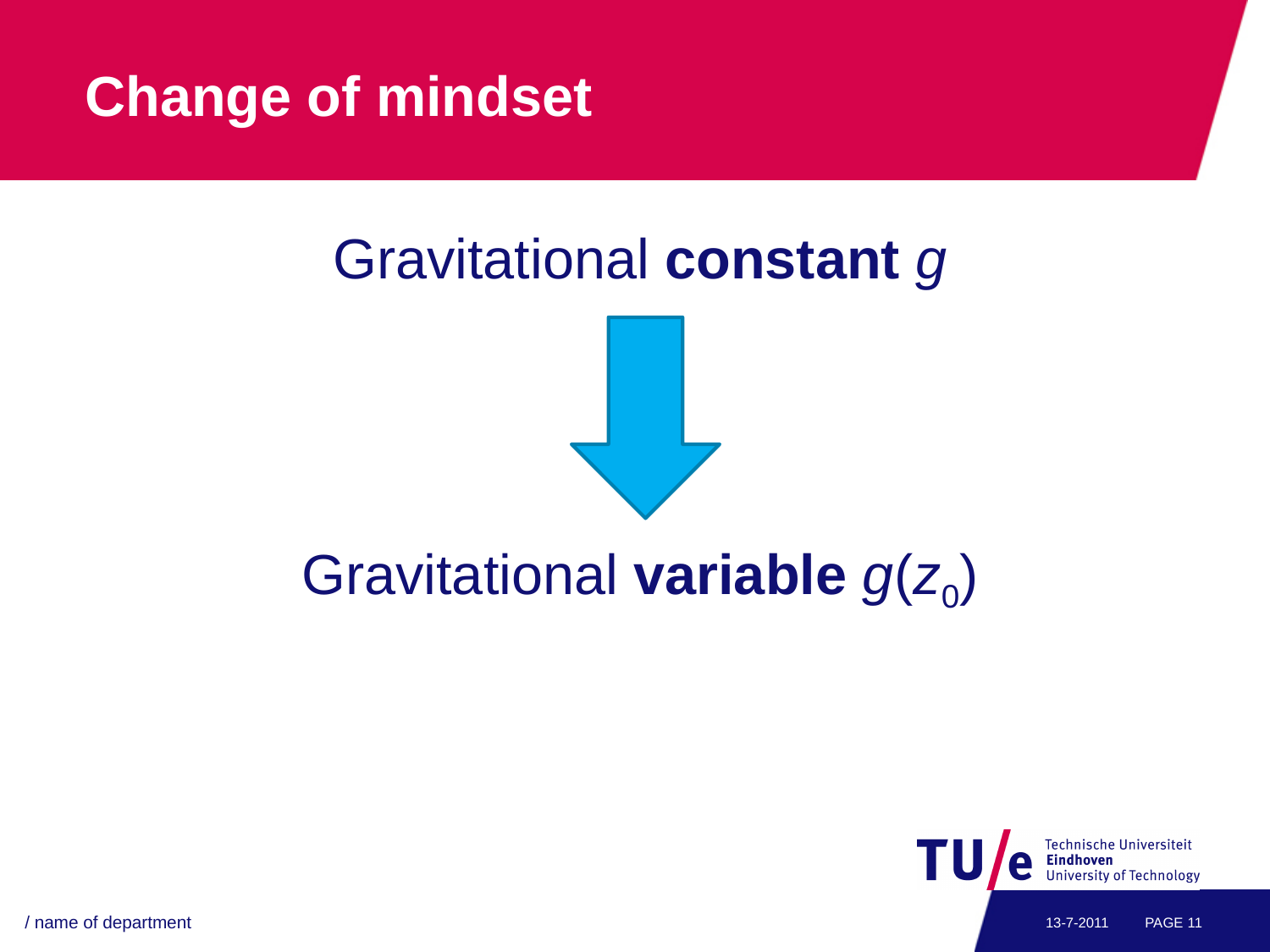

# Change of mindset
Gravitational constant g

Gravitational variable g(z0)

/ name of department
13-7-2011
PAGE 11